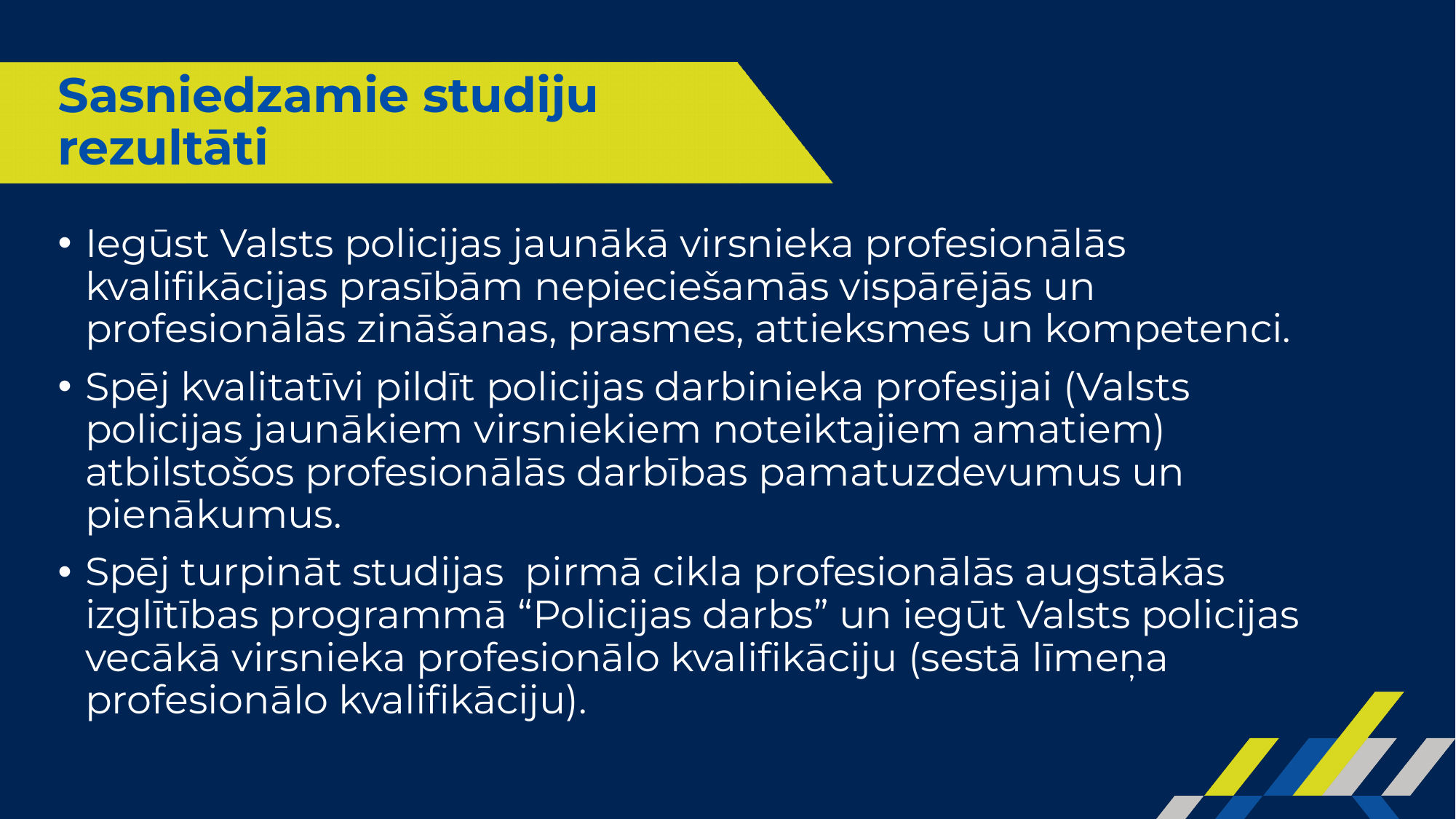

# Sasniedzamie studiju rezultāti
Iegūst Valsts policijas jaunākā virsnieka profesionālās kvalifikācijas prasībām nepieciešamās vispārējās un profesionālās zināšanas, prasmes, attieksmes un kompetenci.
Spēj kvalitatīvi pildīt policijas darbinieka profesijai (Valsts policijas jaunākiem virsniekiem noteiktajiem amatiem) atbilstošos profesionālās darbības pamatuzdevumus un pienākumus.
Spēj turpināt studijas  pirmā cikla profesionālās augstākās izglītības programmā “Policijas darbs” un iegūt Valsts policijas vecākā virsnieka profesionālo kvalifikāciju (sestā līmeņa profesionālo kvalifikāciju).